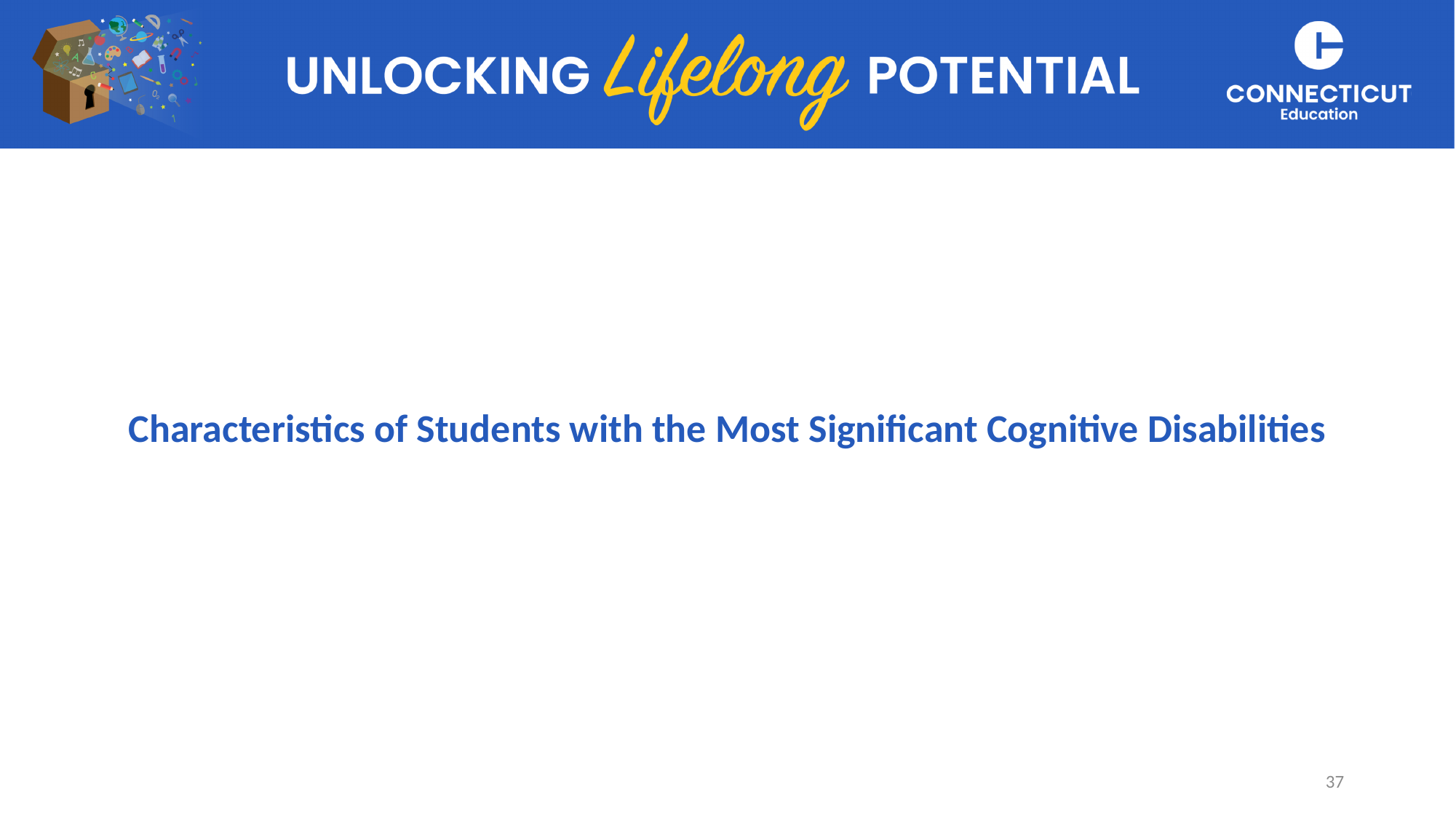

# Characteristics of Students with the Most Significant Cognitive Disabilities
37